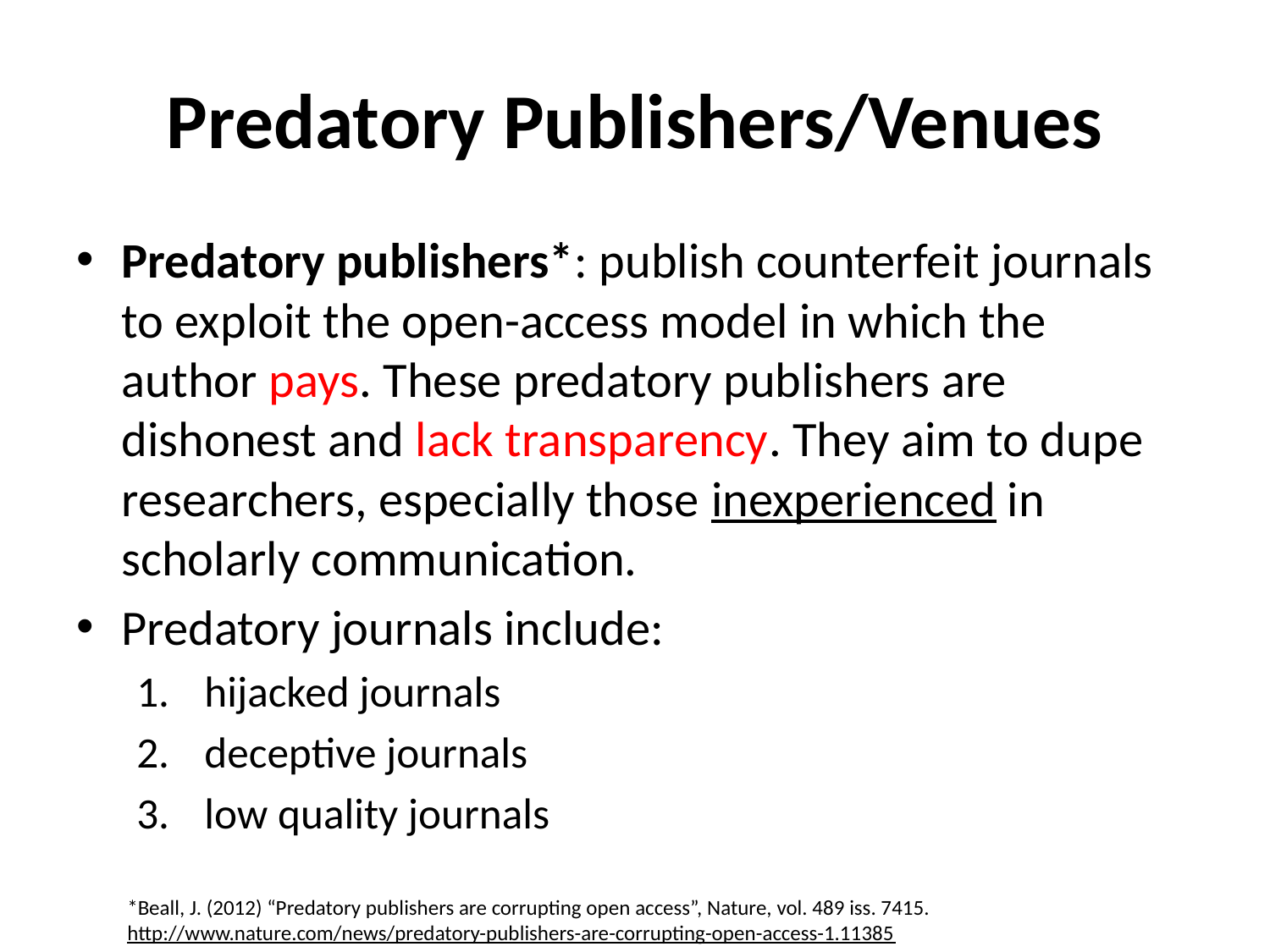

# Predatory Publishers/Venues
Predatory publishers*: publish counterfeit journals to exploit the open-access model in which the author pays. These predatory publishers are dishonest and lack transparency. They aim to dupe researchers, especially those inexperienced in scholarly communication.
Predatory journals include:
hijacked journals
deceptive journals
low quality journals
*Beall, J. (2012) “Predatory publishers are corrupting open access”, Nature, vol. 489 iss. 7415.
http://www.nature.com/news/predatory-publishers-are-corrupting-open-access-1.11385